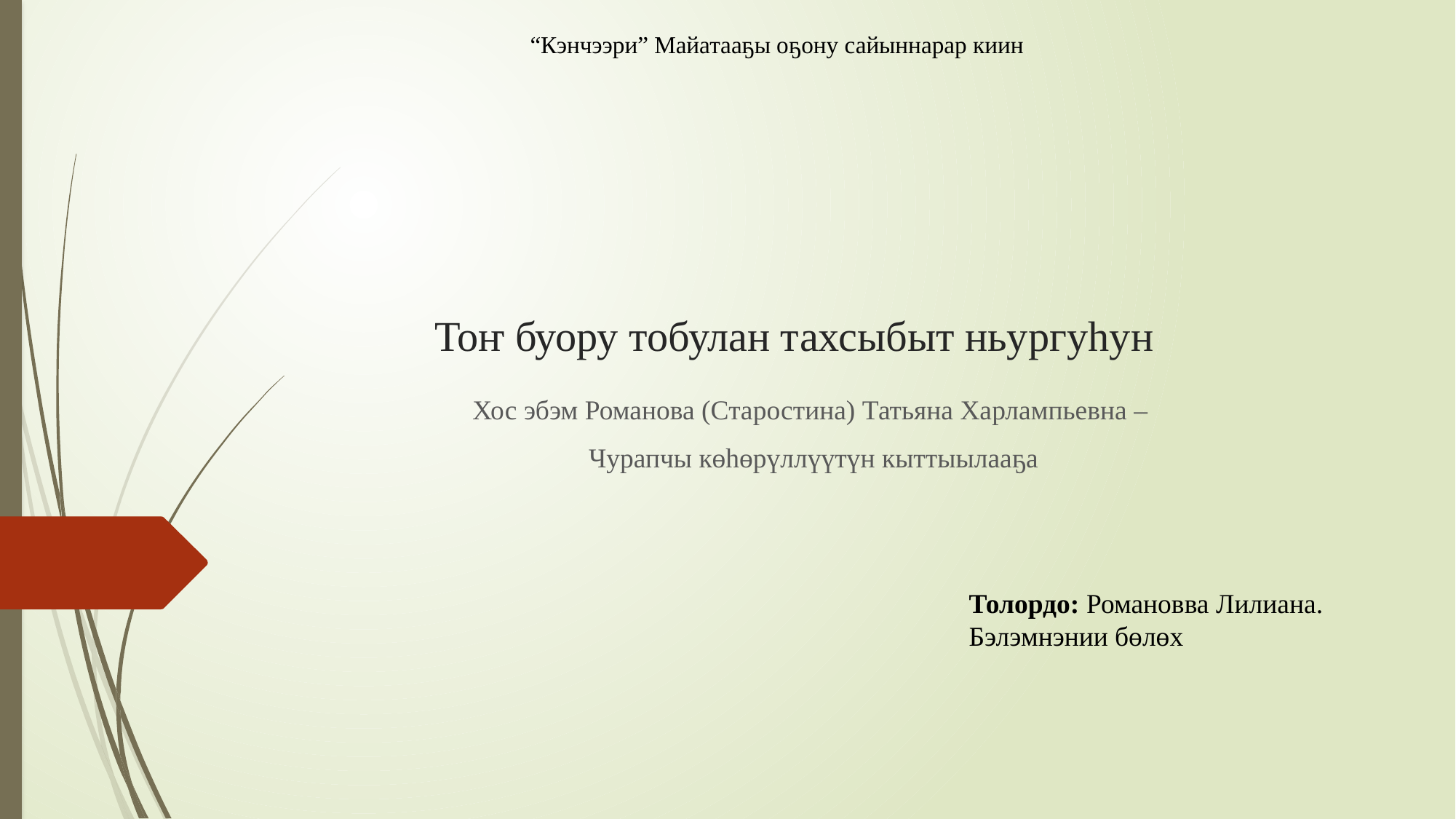

“Кэнчээри” Майатааҕы оҕону сайыннарар киин
# Тоҥ буору тобулан тахсыбыт ньургуһун
Хос эбэм Романова (Старостина) Татьяна Харлампьевна –
Чурапчы көһөрүллүүтүн кыттыылааҕа
Толордо: Романовва Лилиана. Бэлэмнэнии бөлөх